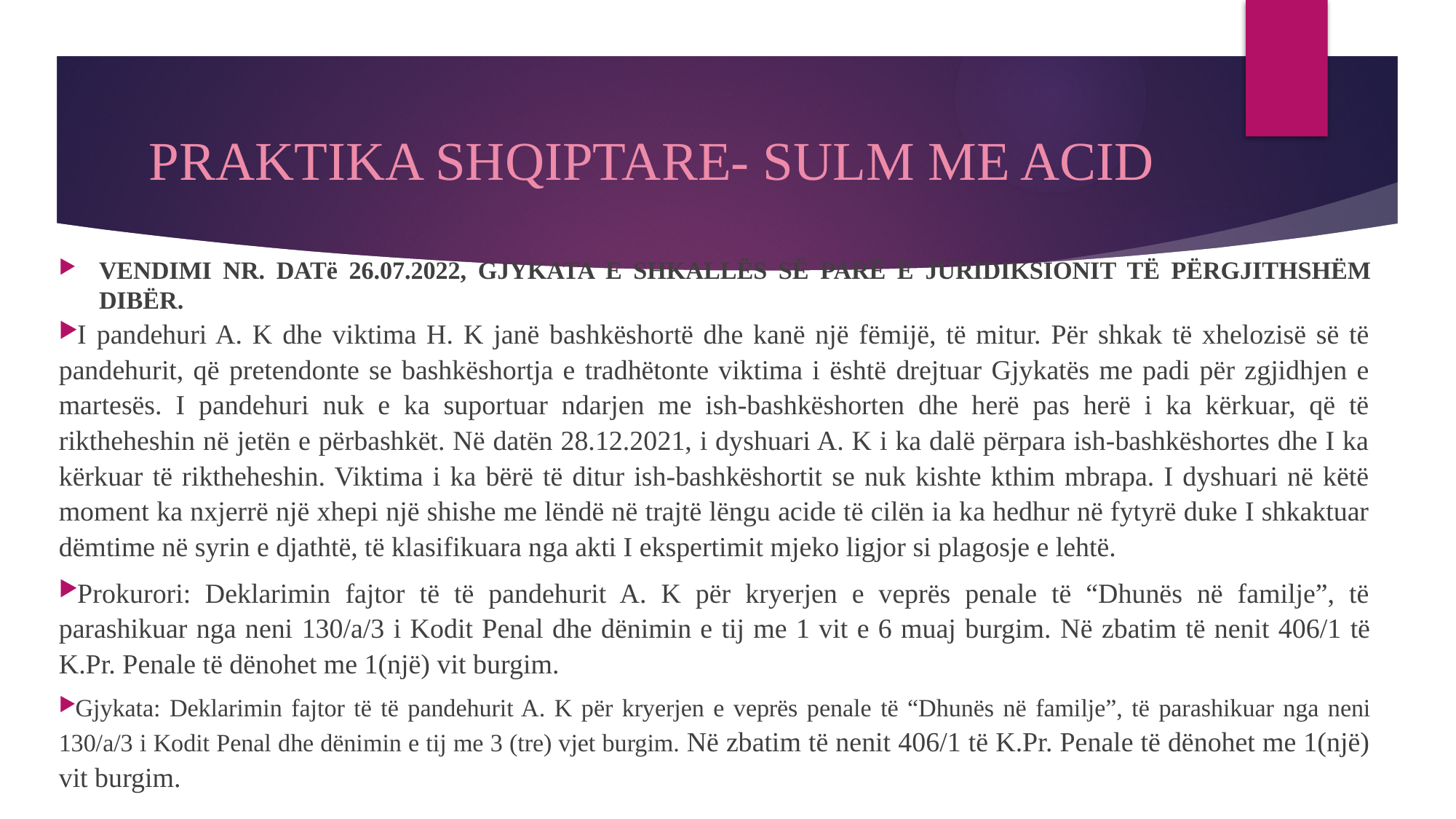

# PRAKTIKA SHQIPTARE- SULM ME ACID
VENDIMI NR. DATë 26.07.2022, GJYKATA E SHKALLËS SË PARË E JURIDIKSIONIT TË PËRGJITHSHËM DIBËR.
I pandehuri A. K dhe viktima H. K janë bashkëshortë dhe kanë një fëmijë, të mitur. Për shkak të xhelozisë së të pandehurit, që pretendonte se bashkëshortja e tradhëtonte viktima i është drejtuar Gjykatës me padi për zgjidhjen e martesës. I pandehuri nuk e ka suportuar ndarjen me ish-bashkëshorten dhe herë pas herë i ka kërkuar, që të riktheheshin në jetën e përbashkët. Në datën 28.12.2021, i dyshuari A. K i ka dalë përpara ish-bashkëshortes dhe I ka kërkuar të riktheheshin. Viktima i ka bërë të ditur ish-bashkëshortit se nuk kishte kthim mbrapa. I dyshuari në këtë moment ka nxjerrë një xhepi një shishe me lëndë në trajtë lëngu acide të cilën ia ka hedhur në fytyrë duke I shkaktuar dëmtime në syrin e djathtë, të klasifikuara nga akti I ekspertimit mjeko ligjor si plagosje e lehtë.
Prokurori: Deklarimin fajtor të të pandehurit A. K për kryerjen e veprës penale të “Dhunës në familje”, të parashikuar nga neni 130/a/3 i Kodit Penal dhe dënimin e tij me 1 vit e 6 muaj burgim. Në zbatim të nenit 406/1 të K.Pr. Penale të dënohet me 1(një) vit burgim.
Gjykata: Deklarimin fajtor të të pandehurit A. K për kryerjen e veprës penale të “Dhunës në familje”, të parashikuar nga neni 130/a/3 i Kodit Penal dhe dënimin e tij me 3 (tre) vjet burgim. Në zbatim të nenit 406/1 të K.Pr. Penale të dënohet me 1(një) vit burgim.